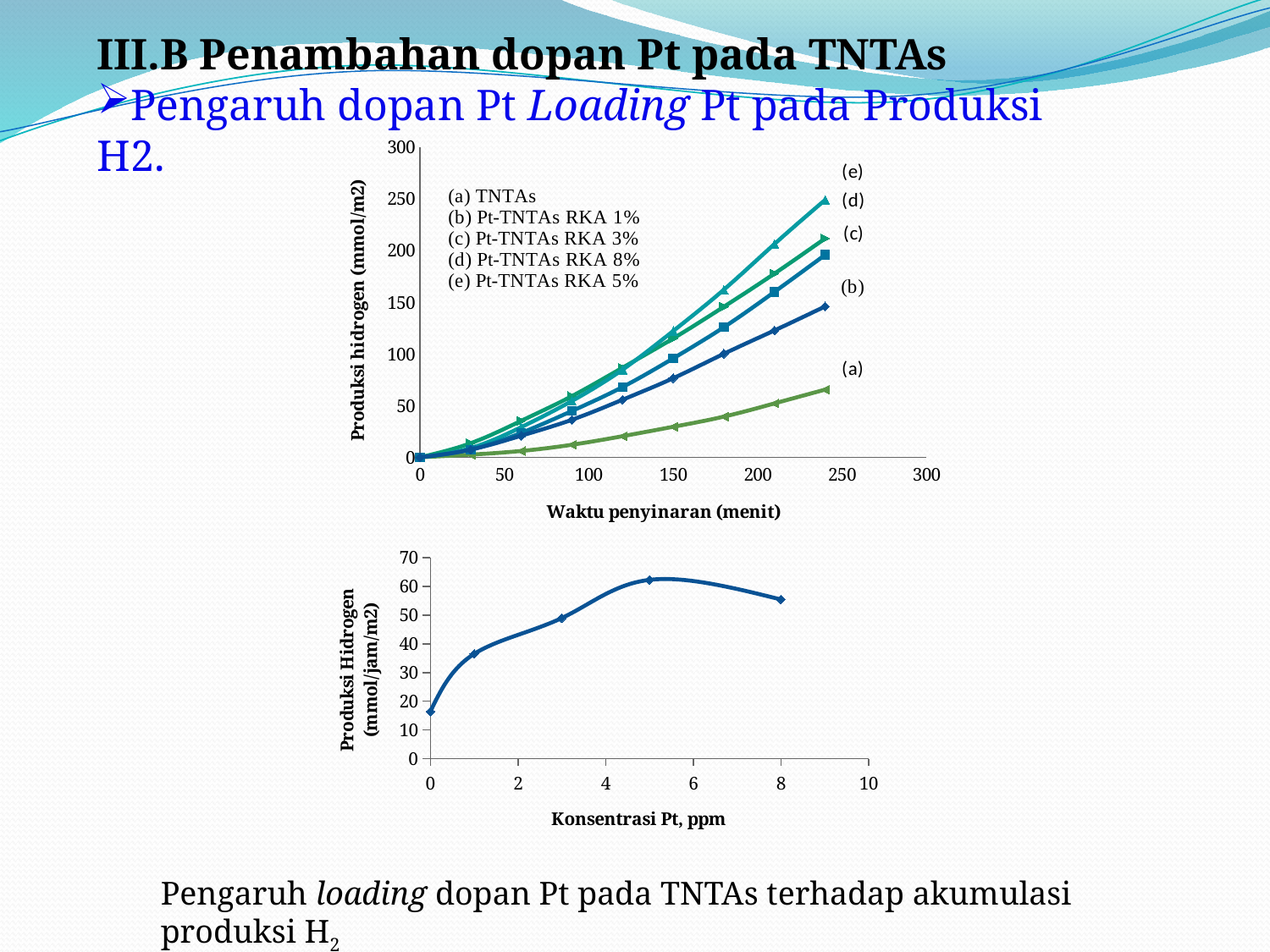

III.B Penambahan dopan Pt pada TNTAs
Pengaruh dopan Pt Loading Pt pada Produksi H2.

### Chart

| Category |  |  |  |  |  |
|---|---|---|---|---|---|

### Chart

| Category |  |
|---|---|
Pengaruh loading dopan Pt pada TNTAs terhadap akumulasi produksi H2
Loading  terbaik 5 % massa Pt